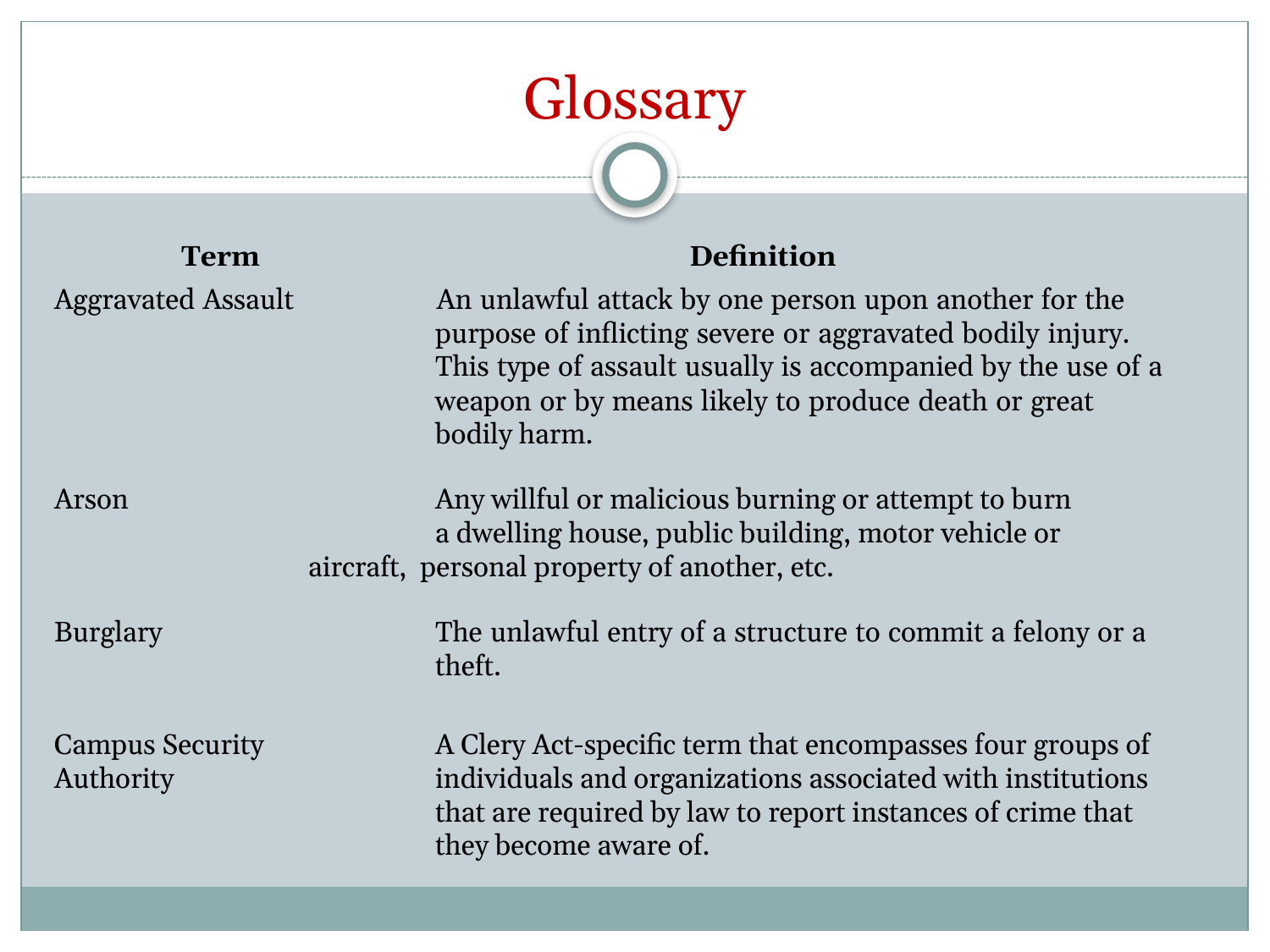

# Glossary
	Term				Definition
Aggravated Assault		An unlawful attack by one person upon another for the 				purpose of inflicting severe or aggravated bodily injury. 				This type of assault usually is accompanied by the use of a				weapon or by means likely to produce death or great 				bodily harm.

Arson			Any willful or malicious burning or attempt to burn				a dwelling house, public building, motor vehicle or 				aircraft,  personal property of another, etc.

Burglary			The unlawful entry of a structure to commit a felony or a 				theft.

Campus Security 		A Clery Act-specific term that encompasses four groups of Authority			individuals and organizations associated with institutions 				that are required by law to report instances of crime that 				they become aware of.